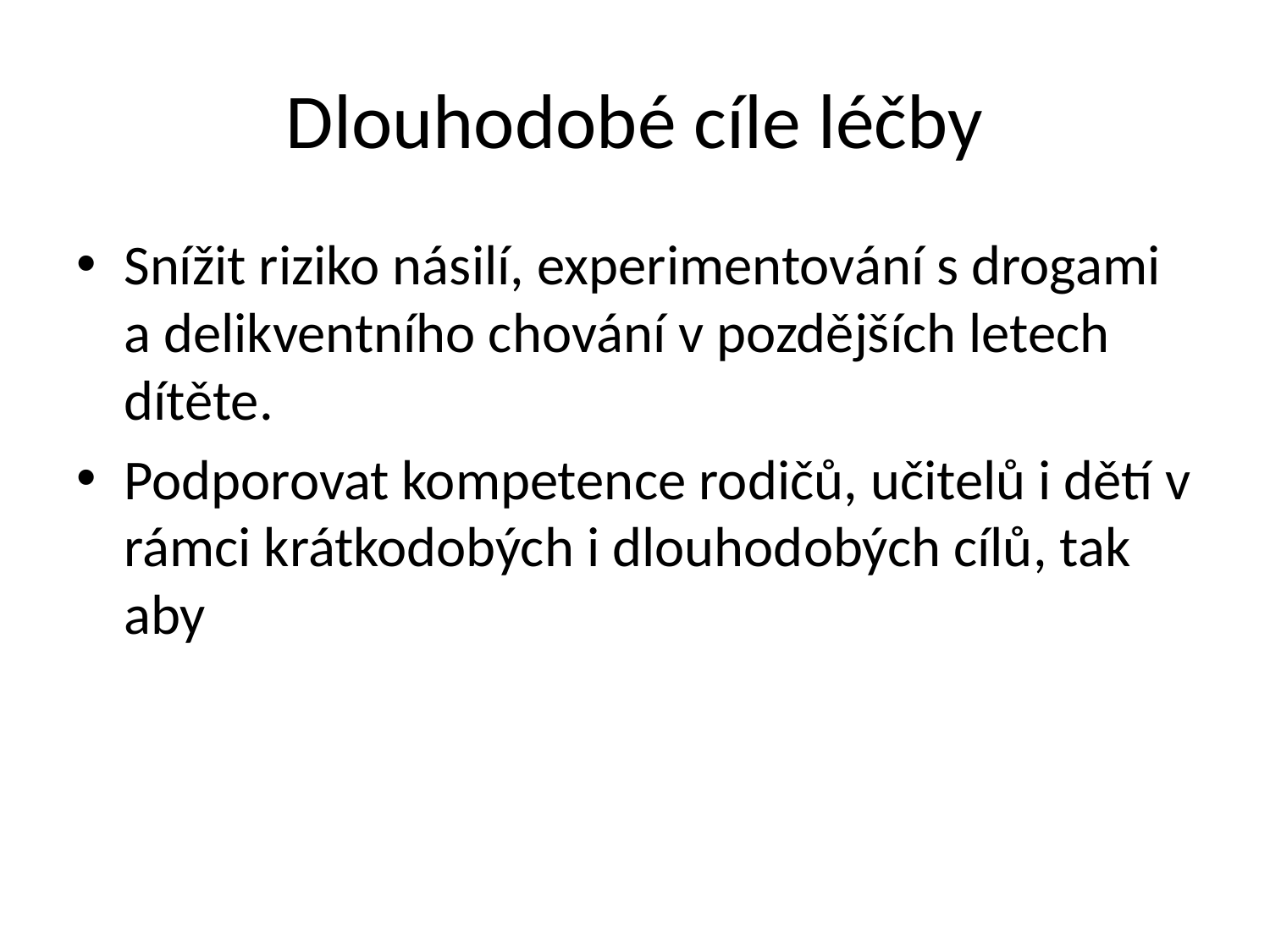

# Dlouhodobé cíle léčby
Snížit riziko násilí, experimentování s drogami a delikventního chování v pozdějších letech dítěte.
Podporovat kompetence rodičů, učitelů i dětí v rámci krátkodobých i dlouhodobých cílů, tak aby